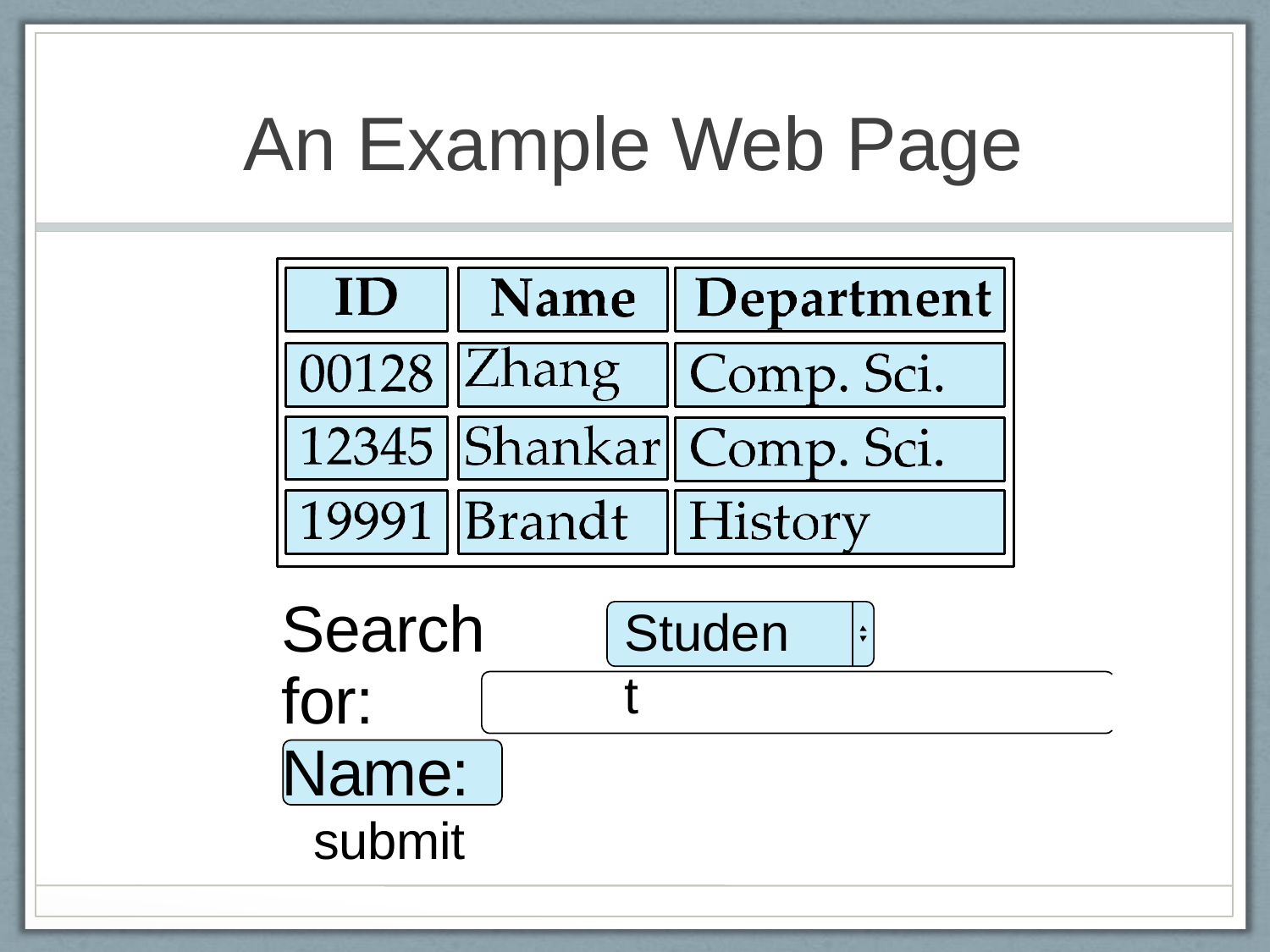

# An Example Web Page

Search for:  Name:
submit
Student